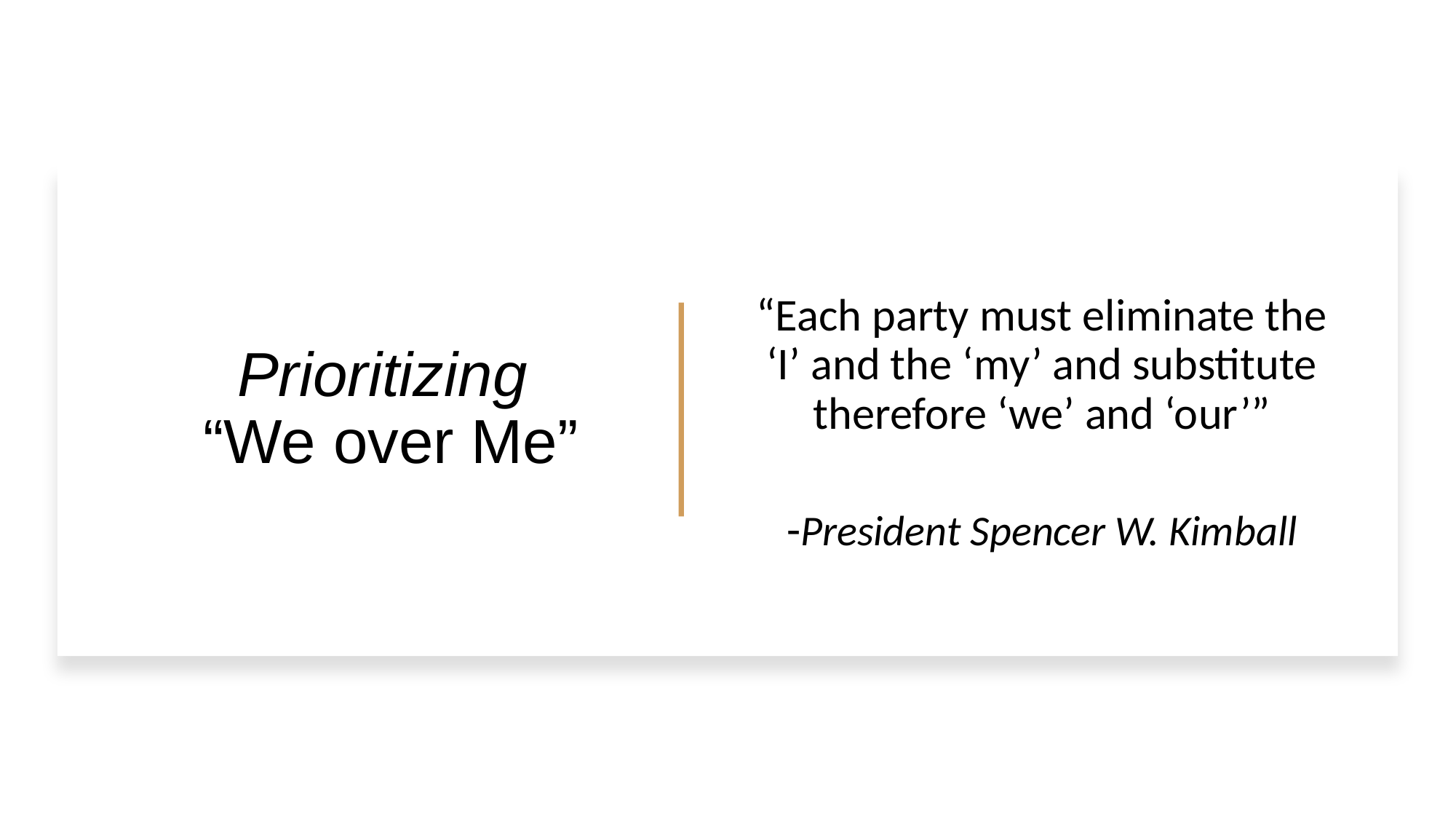

Prioritizing
“We over Me”

“Each party must eliminate the ‘I’ and the ‘my’ and substitute therefore ‘we’ and ‘our’”

-President Spencer W. Kimball